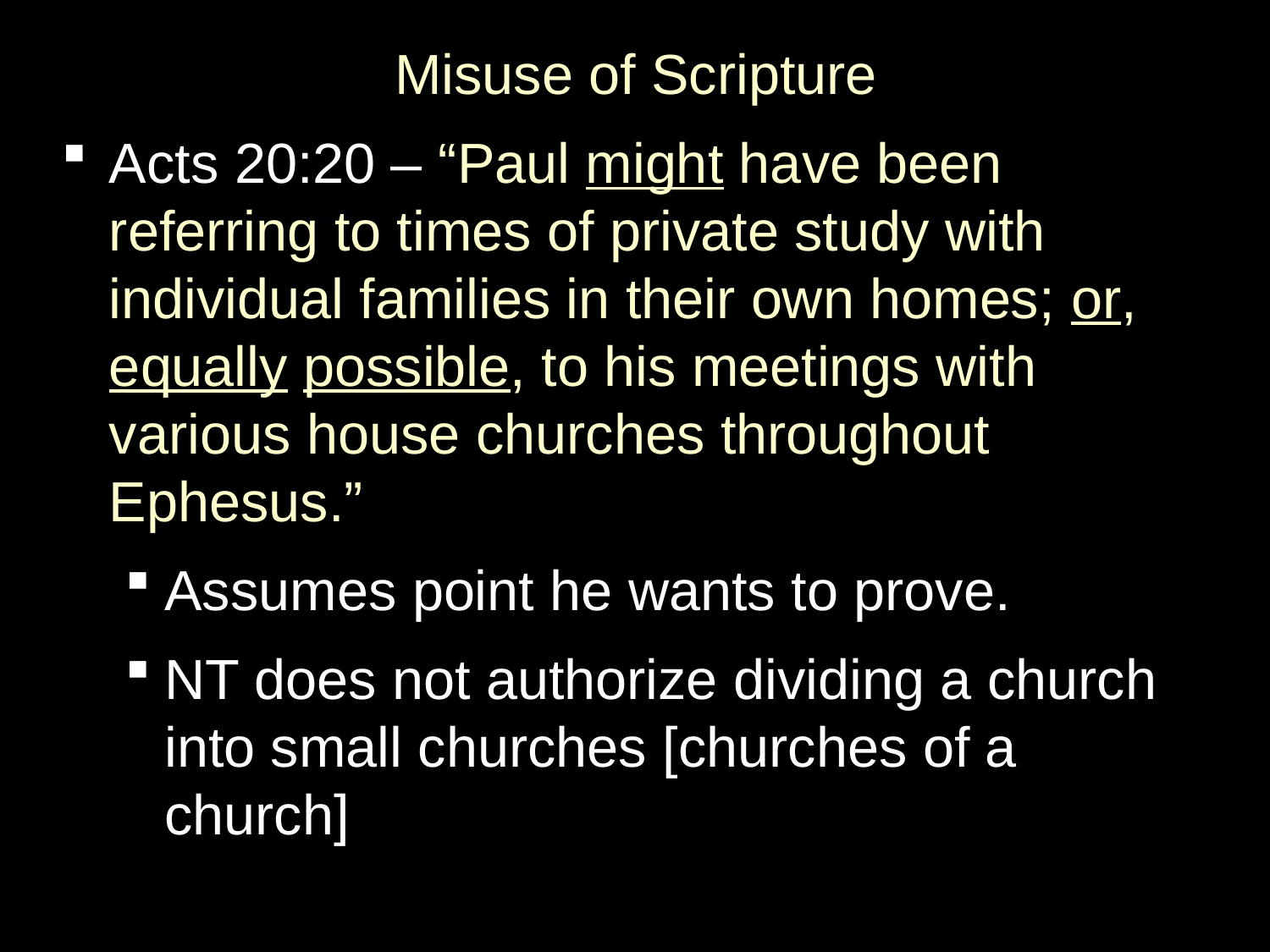

Misuse of Scripture
Acts 20:20 – “Paul might have been referring to times of private study with individual families in their own homes; or, equally possible, to his meetings with various house churches throughout Ephesus.”
Assumes point he wants to prove.
NT does not authorize dividing a church into small churches [churches of a church]hes (churches of a church?!).